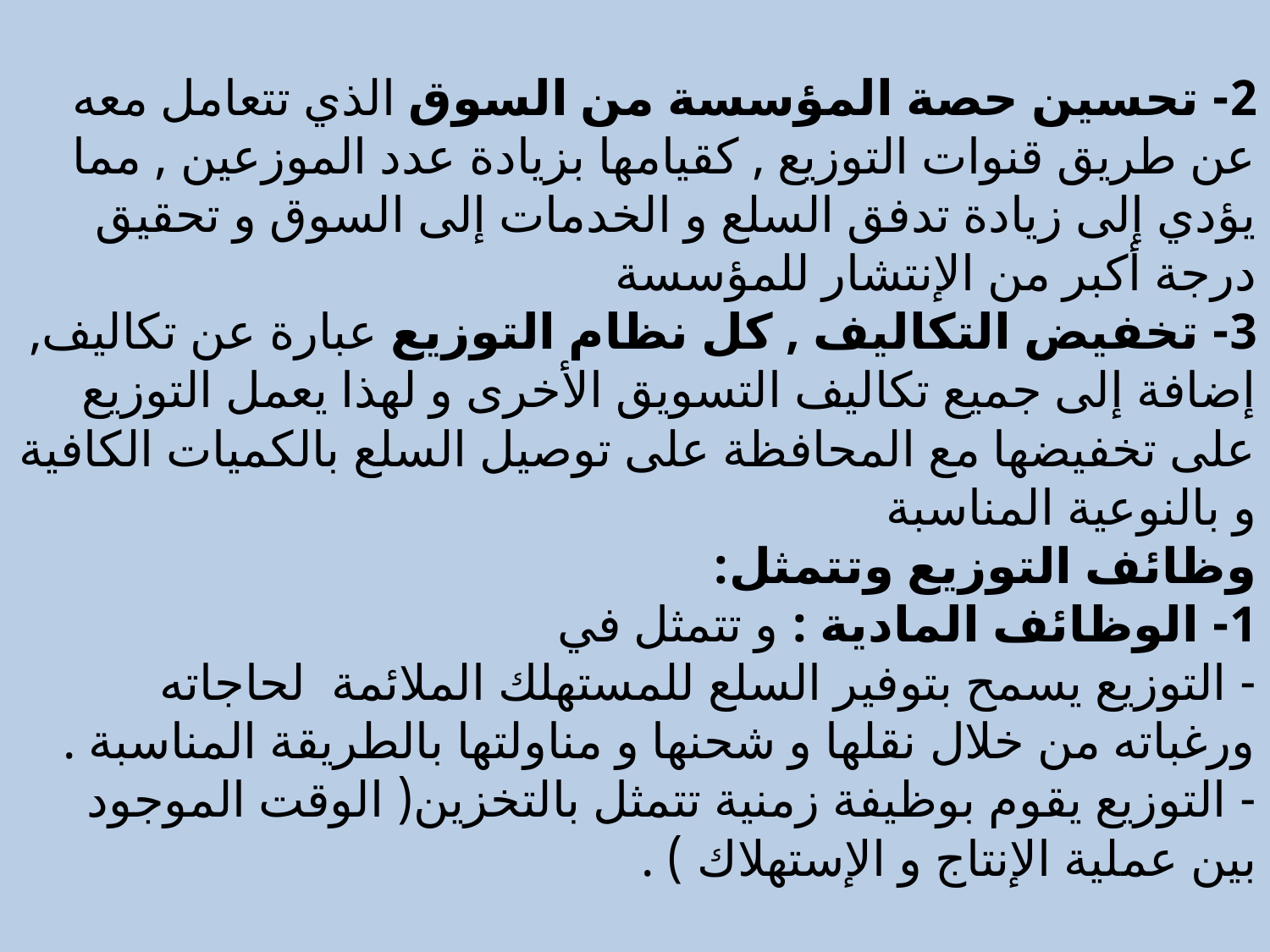

# 2- تحسين حصة المؤسسة من السوق الذي تتعامل معه عن طريق قنوات التوزيع , كقيامها بزيادة عدد الموزعين , مما يؤدي إلى زيادة تدفق السلع و الخدمات إلى السوق و تحقيق درجة أكبر من الإنتشار للمؤسسة 3- تخفيض التكاليف , كل نظام التوزيع عبارة عن تكاليف, إضافة إلى جميع تكاليف التسويق الأخرى و لهذا يعمل التوزيع على تخفيضها مع المحافظة على توصيل السلع بالكميات الكافية و بالنوعية المناسبة وظائف التوزيع وتتمثل: 1- الوظائف المادية : و تتمثل في - التوزيع يسمح بتوفير السلع للمستهلك الملائمة  لحاجاته ورغباته من خلال نقلها و شحنها و مناولتها بالطريقة المناسبة . - التوزيع يقوم بوظيفة زمنية تتمثل بالتخزين( الوقت الموجود بين عملية الإنتاج و الإستهلاك ) .